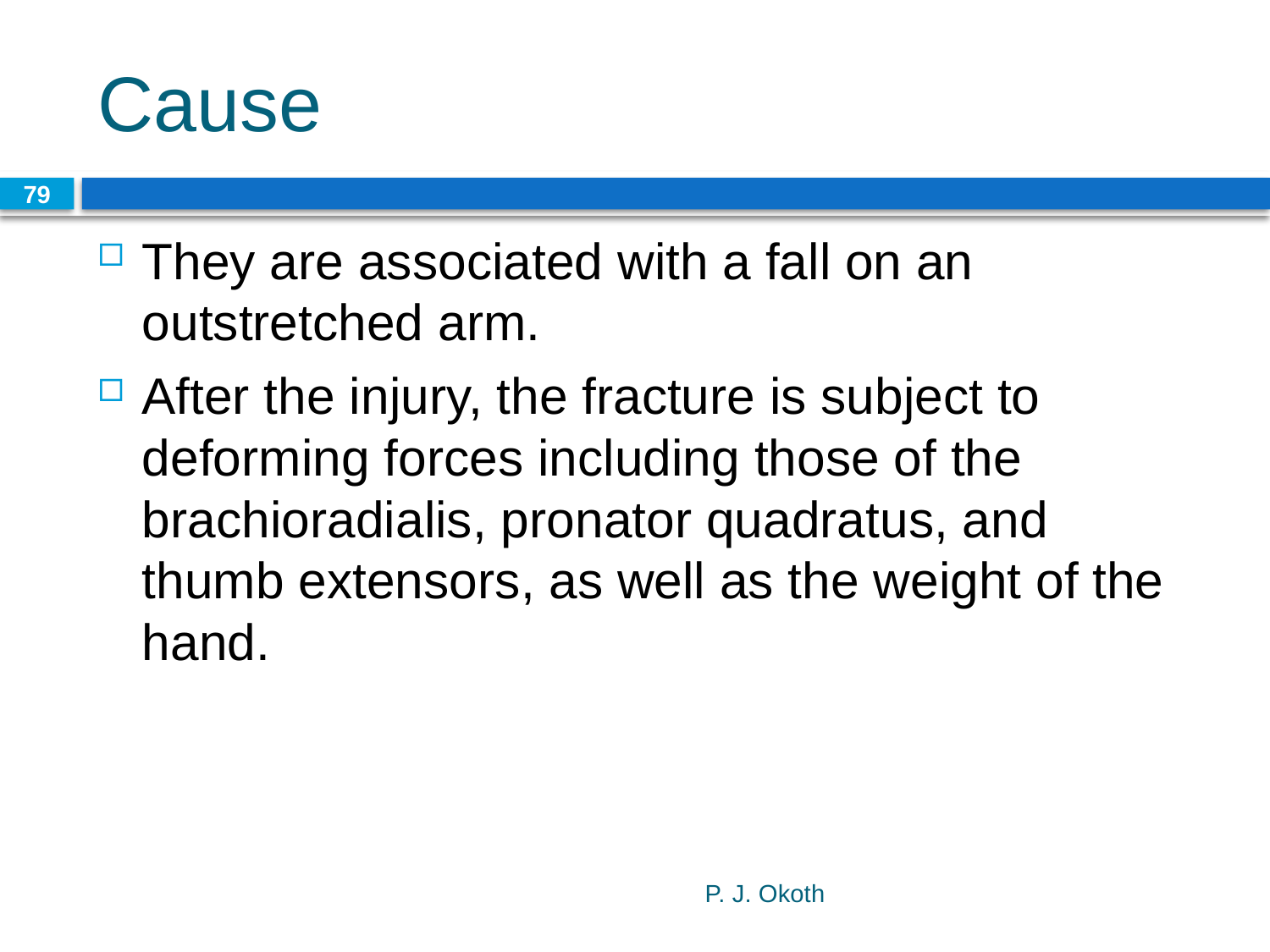

# Cause
79
They are associated with a fall on an outstretched arm.
After the injury, the fracture is subject to deforming forces including those of the brachioradialis, pronator quadratus, and thumb extensors, as well as the weight of the hand.

P. J. Okoth